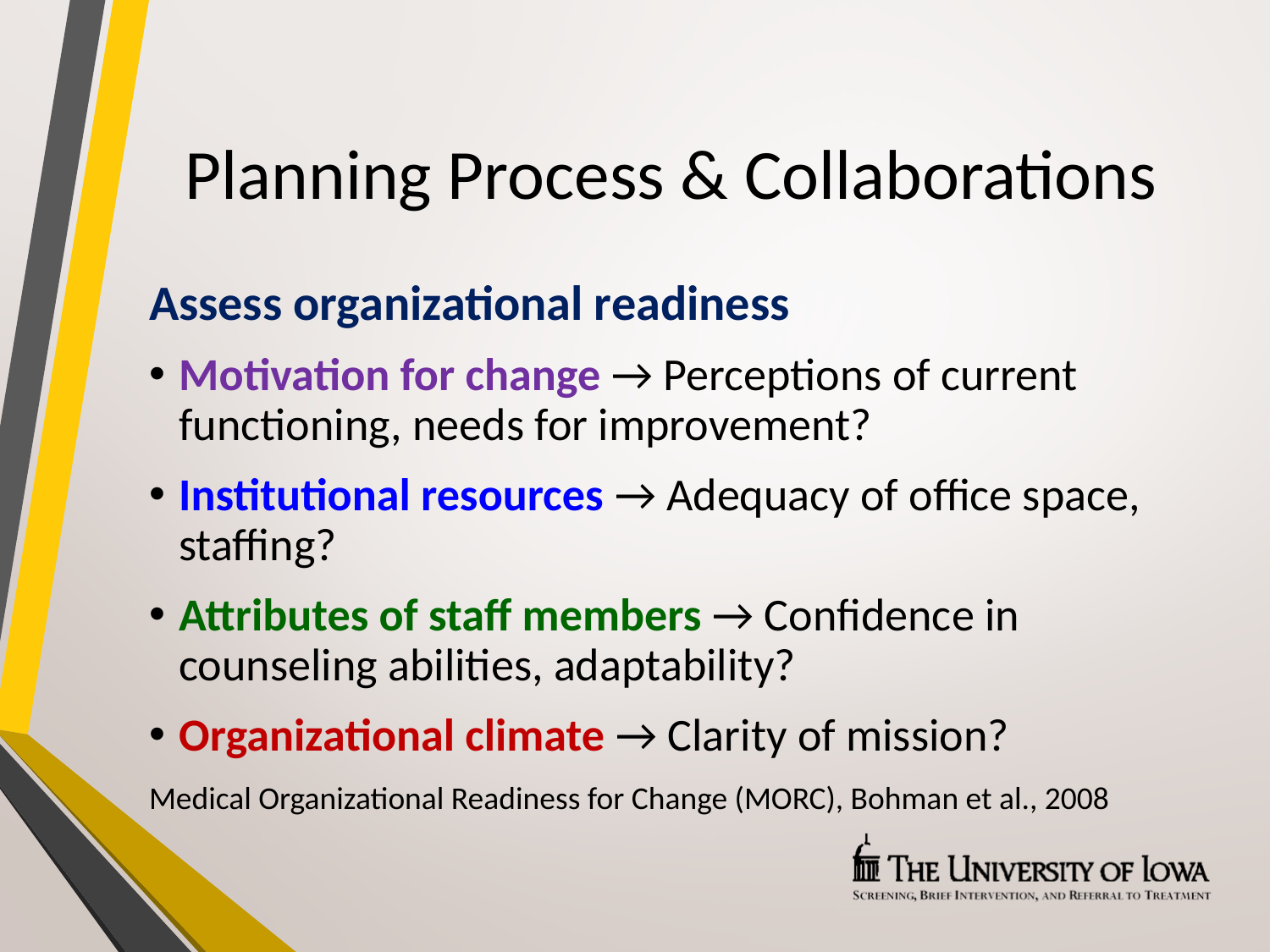

# Planning Process & Collaborations
Assess organizational readiness
Motivation for change → Perceptions of current functioning, needs for improvement?
Institutional resources → Adequacy of office space, staffing?
Attributes of staff members → Confidence in counseling abilities, adaptability?
Organizational climate → Clarity of mission?
Medical Organizational Readiness for Change (MORC), Bohman et al., 2008